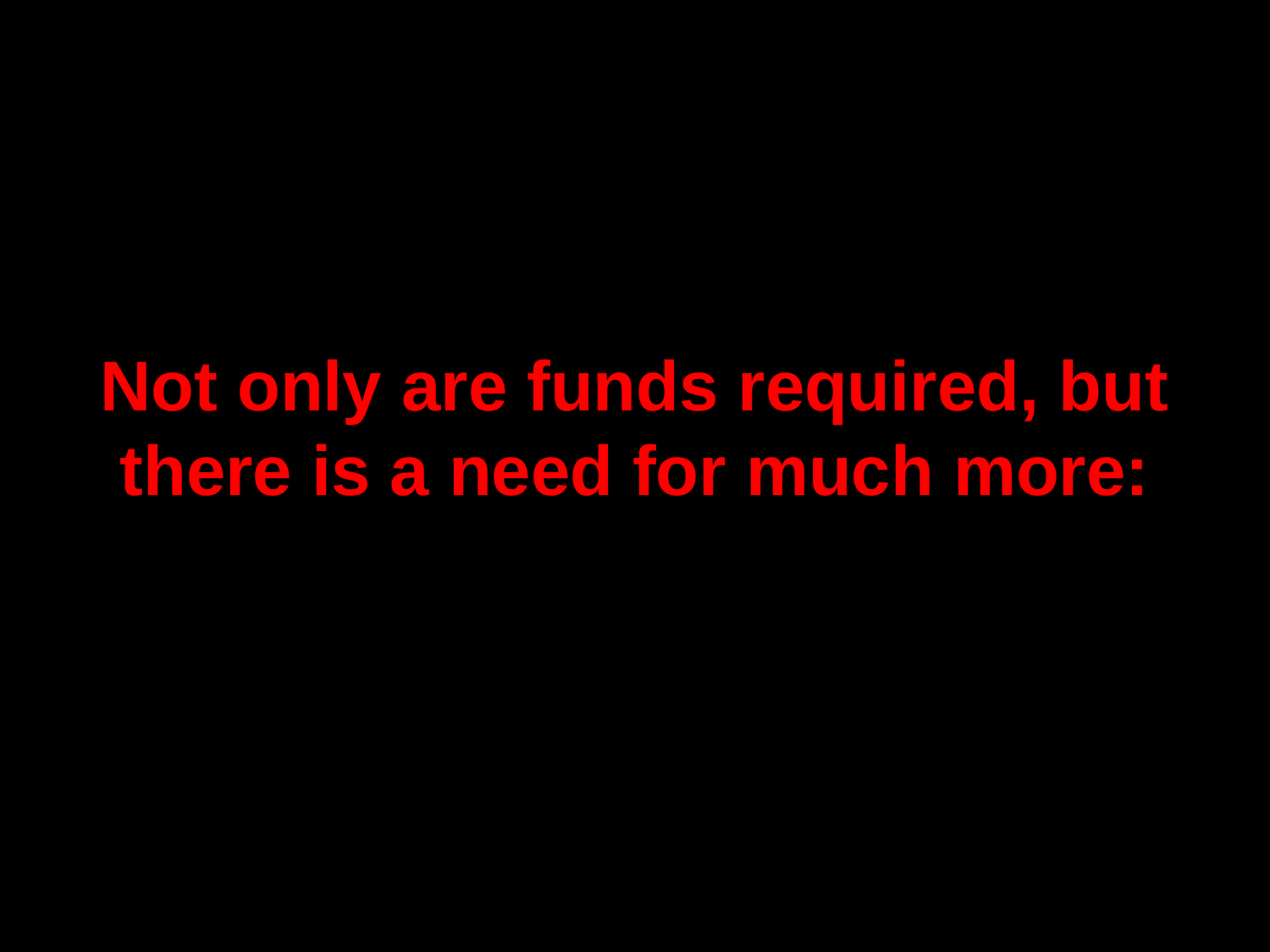

# Not only are funds required, but there is a need for much more: